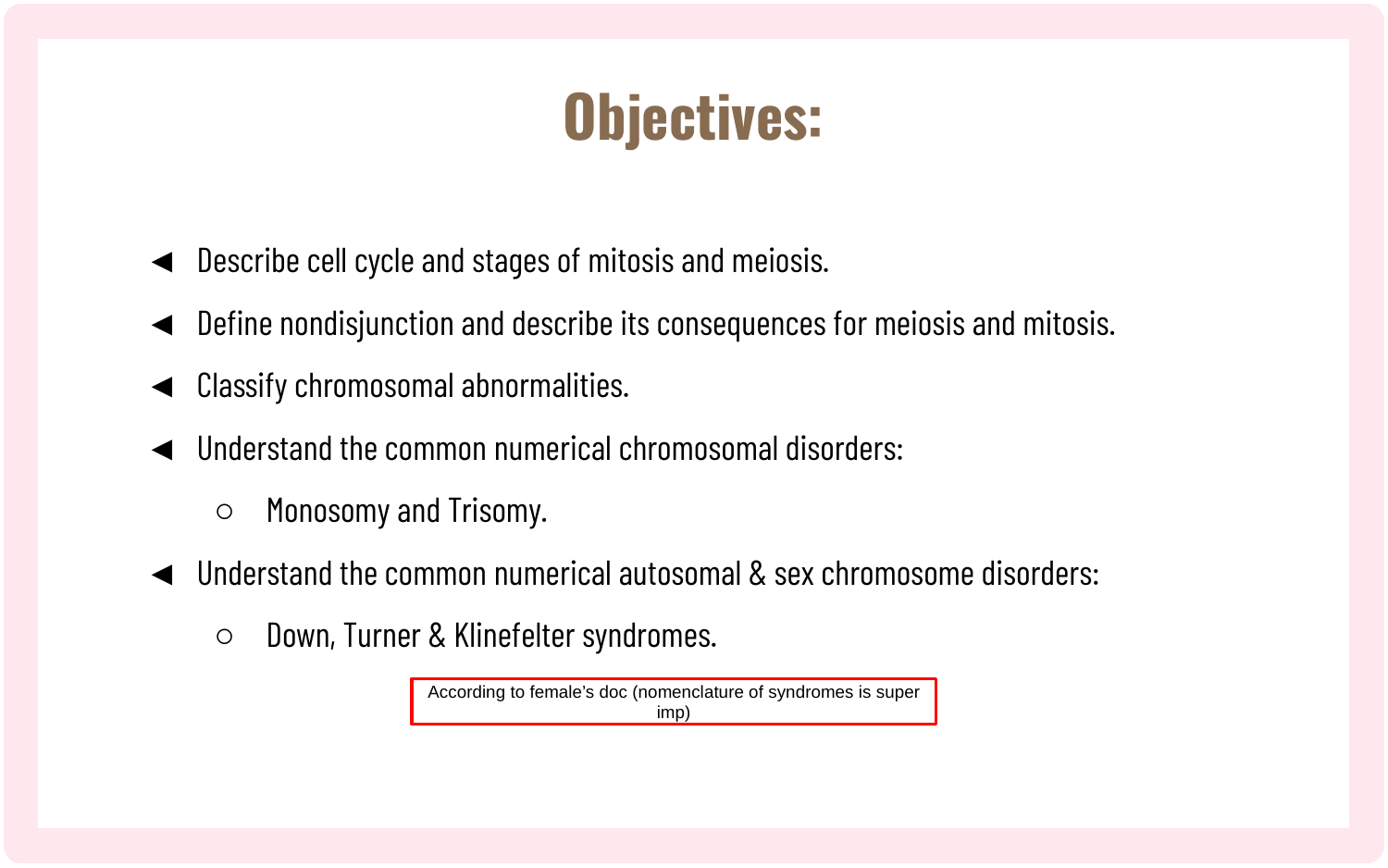

Describe cell cycle and stages of mitosis and meiosis.
Define nondisjunction and describe its consequences for meiosis and mitosis.
Classify chromosomal abnormalities.
Understand the common numerical chromosomal disorders:
Monosomy and Trisomy.
Understand the common numerical autosomal & sex chromosome disorders:
Down, Turner & Klinefelter syndromes.
According to female’s doc (nomenclature of syndromes is super imp)